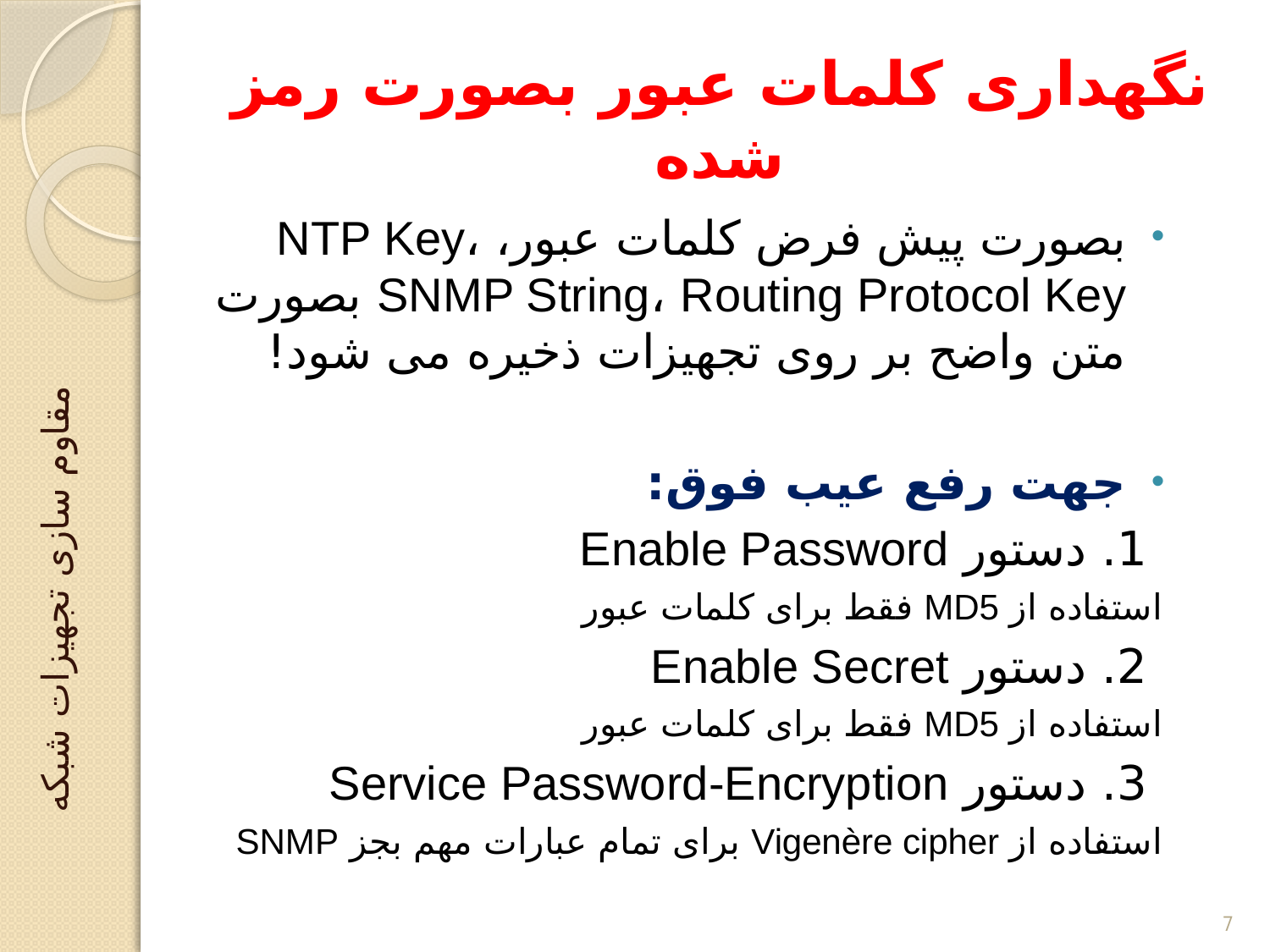

# نگهداری کلمات عبور بصورت رمز شده
بصورت پیش فرض کلمات عبور، NTP Key، SNMP String، Routing Protocol Key بصورت متن واضح بر روی تجهیزات ذخیره می شود!

جهت رفع عیب فوق:
	 1. دستور Enable Password
		استفاده از MD5 فقط برای کلمات عبور
	 2. دستور Enable Secret
		استفاده از MD5 فقط برای کلمات عبور
	 3. دستور Service Password-Encryption
		استفاده از Vigenère cipher برای تمام عبارات مهم بجز SNMP
مقاوم سازی تجهیزات شبکه
7